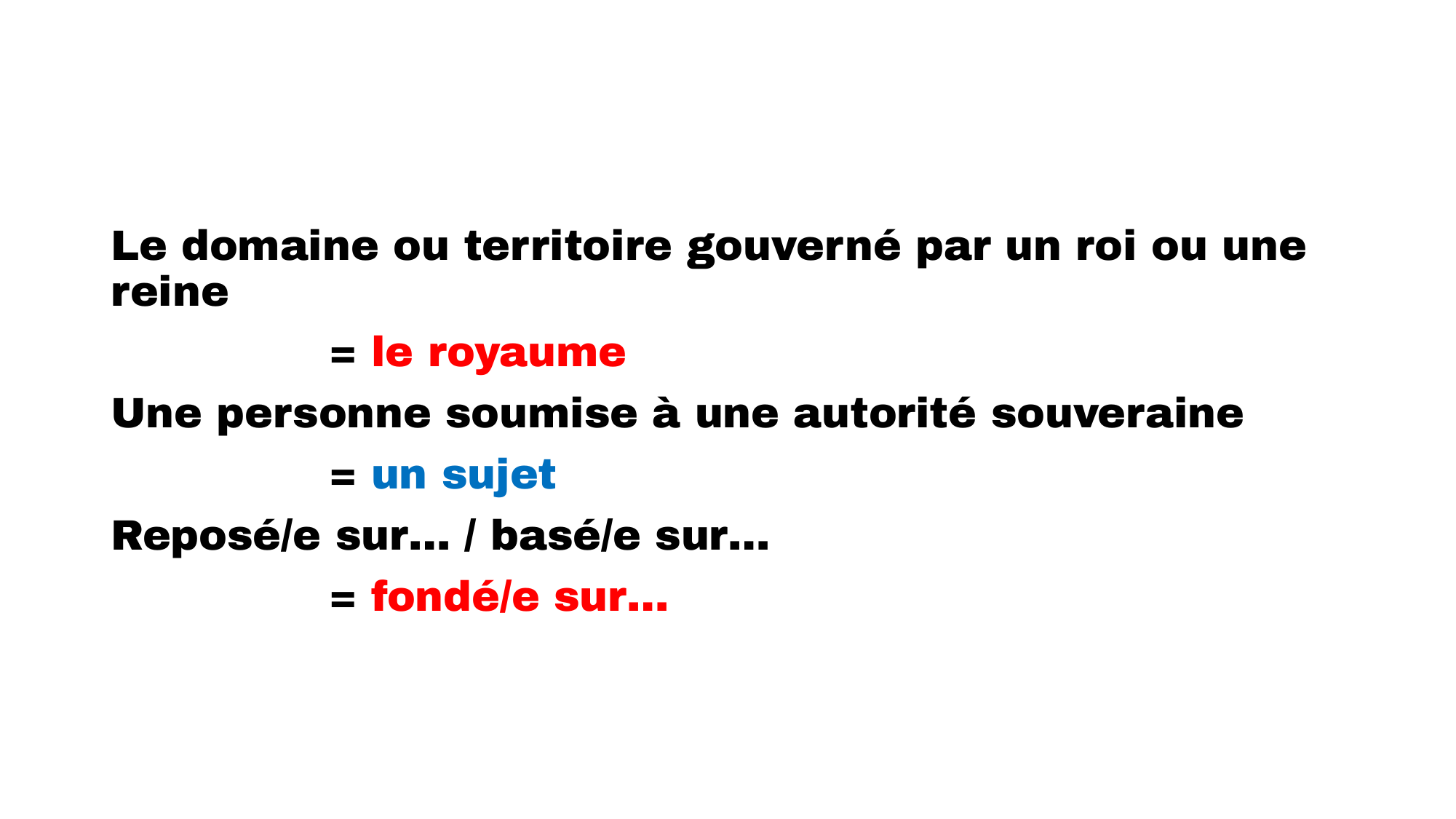

#
Le domaine ou territoire gouverné par un roi ou une reine
		= le royaume
Une personne soumise à une autorité souveraine
		= un sujet
Reposé/e sur… / basé/e sur…
		= fondé/e sur…